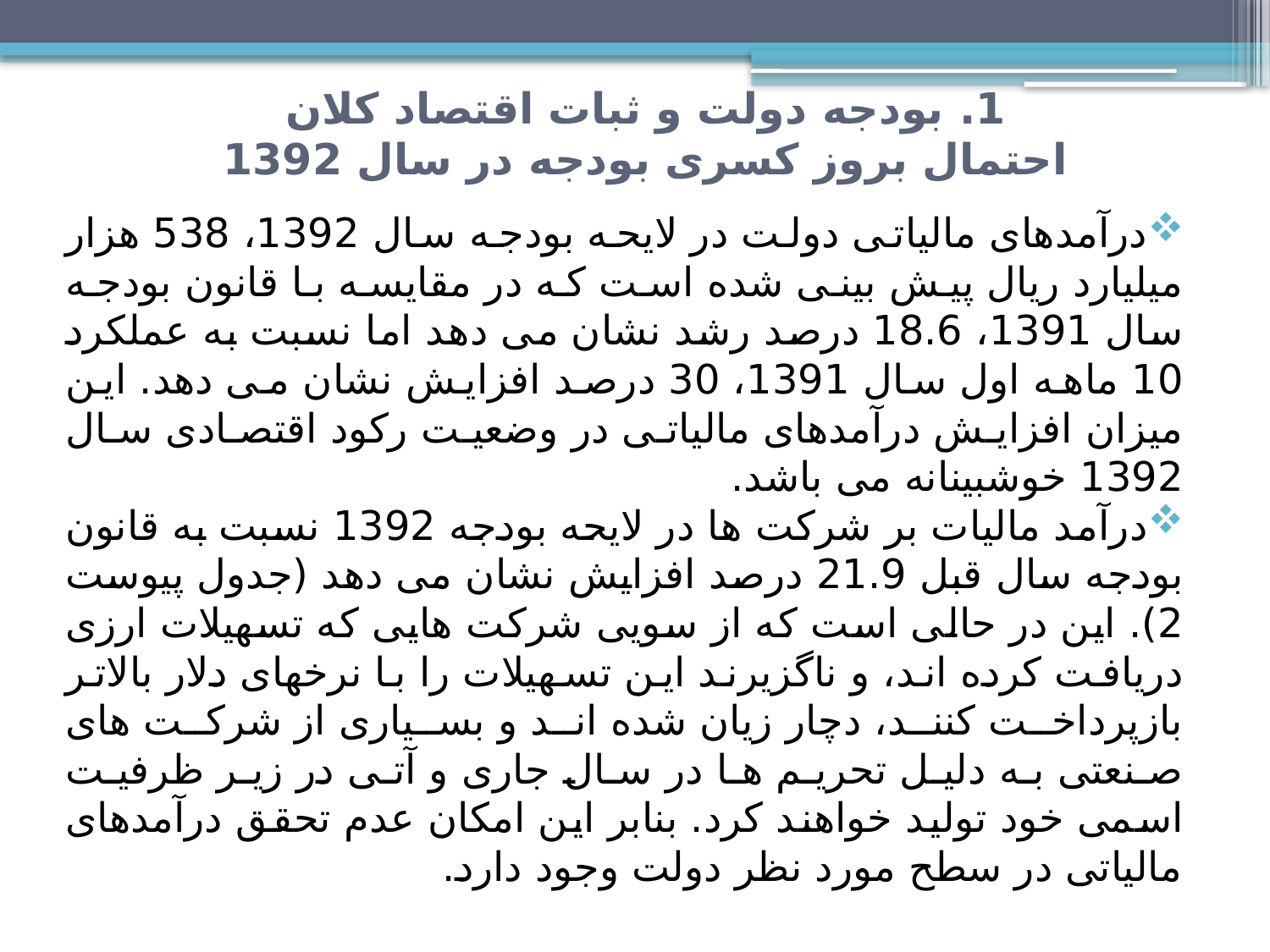

1. بودجه دولت و ثبات اقتصاد کلان
احتمال بروز کسری بودجه در سال 1392
درآمدهای مالیاتی دولت در لایحه بودجه سال 1392، 538 هزار میلیارد ریال پیش بینی شده است که در مقایسه با قانون بودجه سال 1391، 18.6 درصد رشد نشان می دهد اما نسبت به عملکرد 10 ماهه اول سال 1391، 30 درصد افزایش نشان می دهد. این میزان افزایش درآمدهای مالیاتی در وضعیت رکود اقتصادی سال 1392 خوشبینانه می باشد.
درآمد مالیات بر شرکت ها در لایحه بودجه 1392 نسبت به قانون بودجه سال قبل 21.9 درصد افزایش نشان می دهد (جدول پیوست 2). این در حالی است که از سویی شرکت هایی که تسهیلات ارزی دریافت کرده اند، و ناگزیرند این تسهیلات را با نرخهای دلار بالاتر بازپرداخت کنند، دچار زیان شده اند و بسیاری از شرکت های صنعتی به دلیل تحریم ها در سال جاری و آتی در زیر ظرفیت اسمی خود تولید خواهند کرد. بنابر این امکان عدم تحقق درآمدهای مالیاتی در سطح مورد نظر دولت وجود دارد.